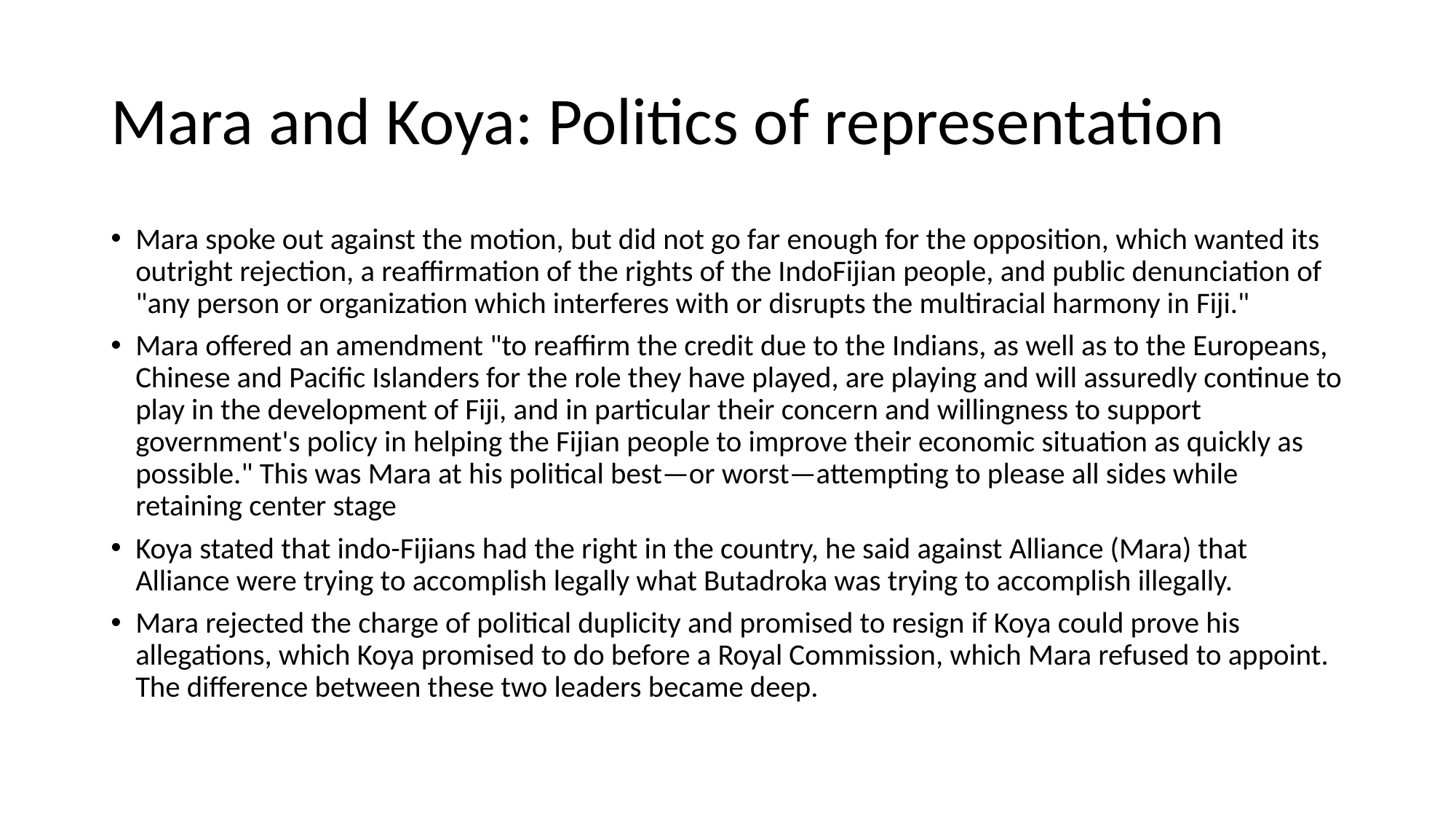

# Mara and Koya: Politics of representation
Mara spoke out against the motion, but did not go far enough for the opposition, which wanted its outright rejection, a reaffirmation of the rights of the IndoFijian people, and public denunciation of "any person or organization which interferes with or disrupts the multiracial harmony in Fiji."
Mara offered an amendment "to reaffirm the credit due to the Indians, as well as to the Europeans, Chinese and Pacific Islanders for the role they have played, are playing and will assuredly continue to play in the development of Fiji, and in particular their concern and willingness to support government's policy in helping the Fijian people to improve their economic situation as quickly as possible." This was Mara at his political best—or worst—attempting to please all sides while retaining center stage
Koya stated that indo-Fijians had the right in the country, he said against Alliance (Mara) that Alliance were trying to accomplish legally what Butadroka was trying to accomplish illegally.
Mara rejected the charge of political duplicity and promised to resign if Koya could prove his allegations, which Koya promised to do before a Royal Commission, which Mara refused to appoint. The difference between these two leaders became deep.